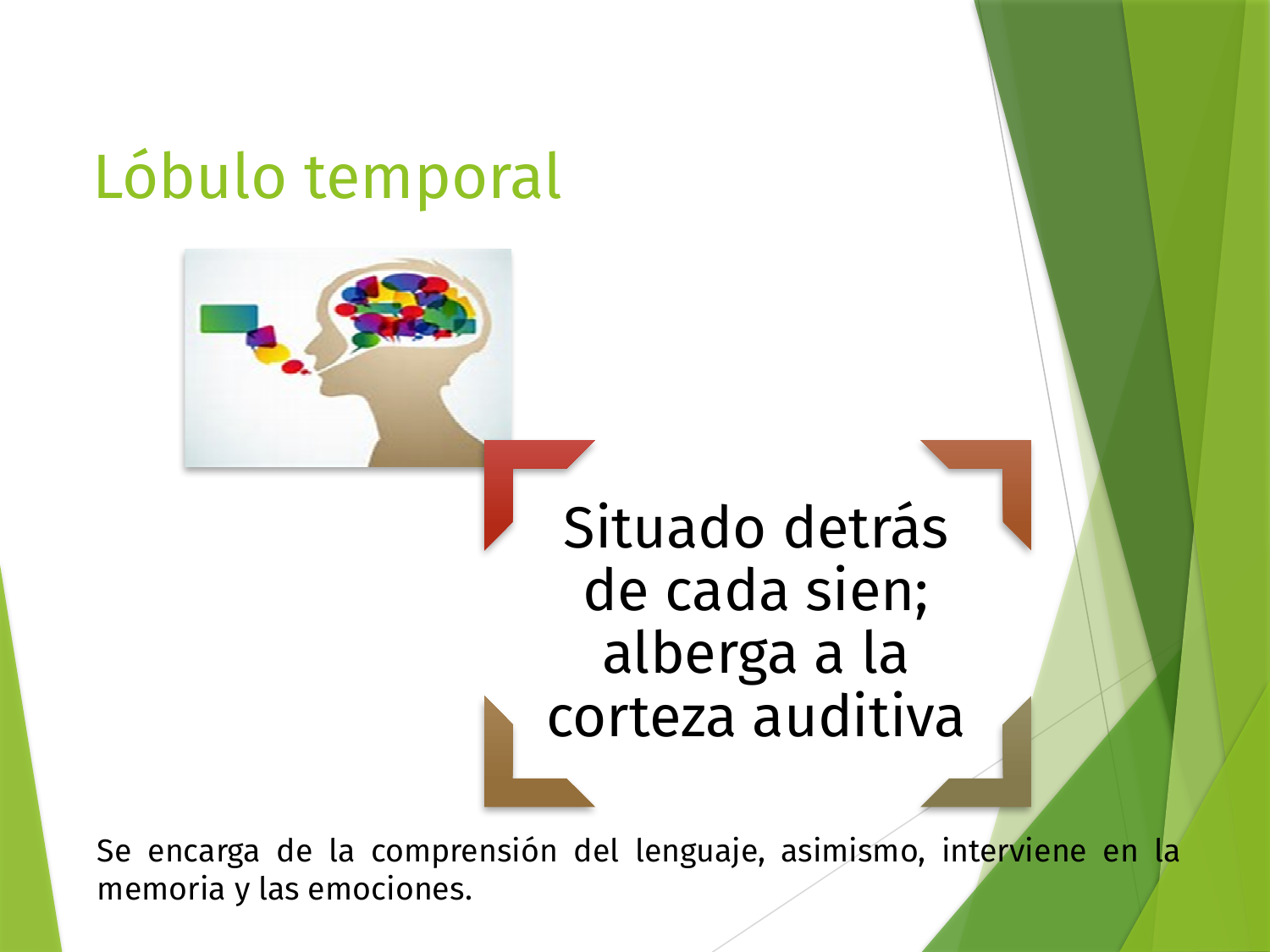

# Lóbulo temporal
Situado detrás de cada sien; alberga a la corteza auditiva
Se encarga de la comprensión del lenguaje, asimismo, interviene en la memoria y las emociones.